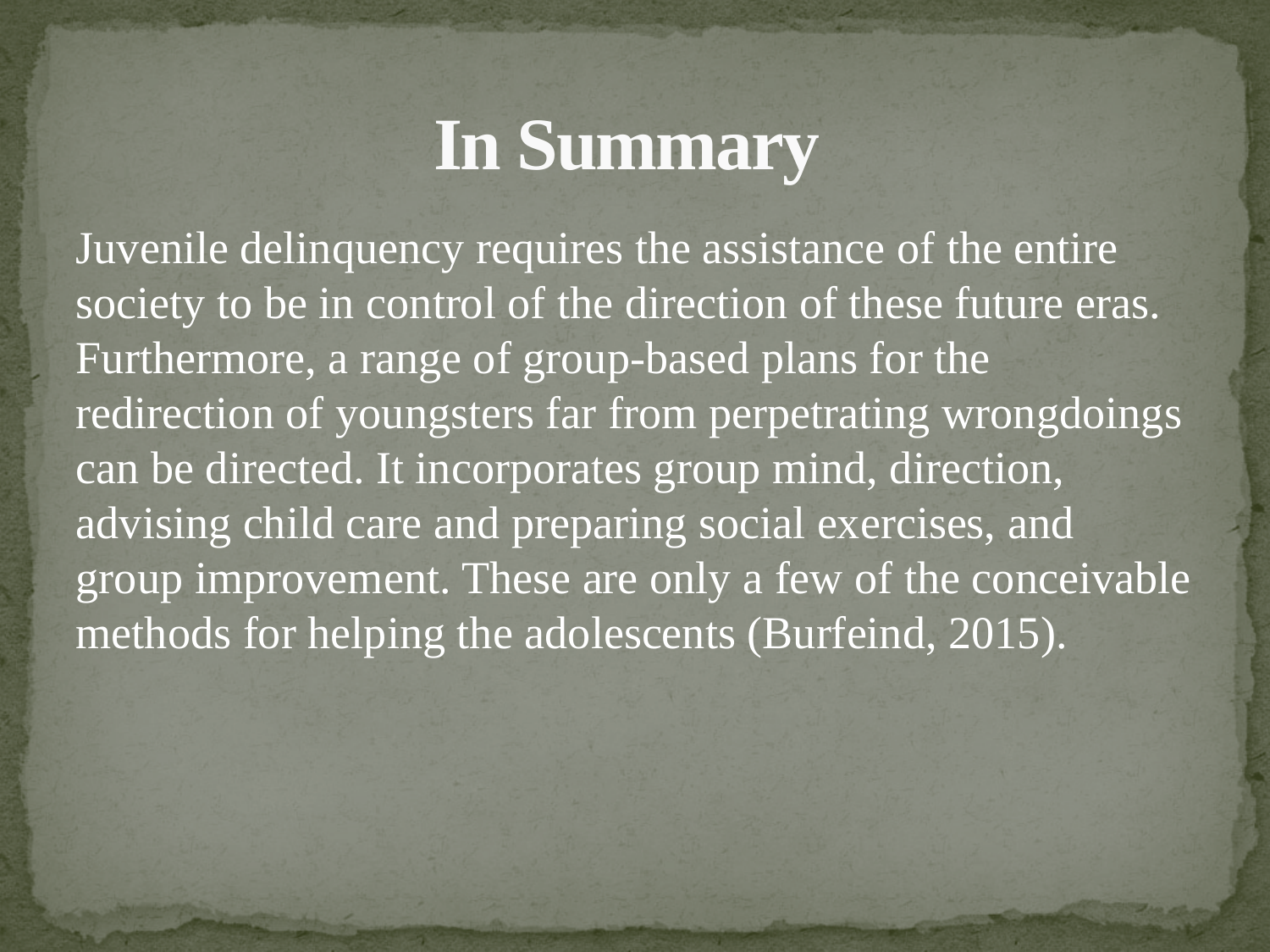

# In Summary
Juvenile delinquency requires the assistance of the entire society to be in control of the direction of these future eras. Furthermore, a range of group-based plans for the redirection of youngsters far from perpetrating wrongdoings can be directed. It incorporates group mind, direction, advising child care and preparing social exercises, and group improvement. These are only a few of the conceivable methods for helping the adolescents (Burfeind, 2015).